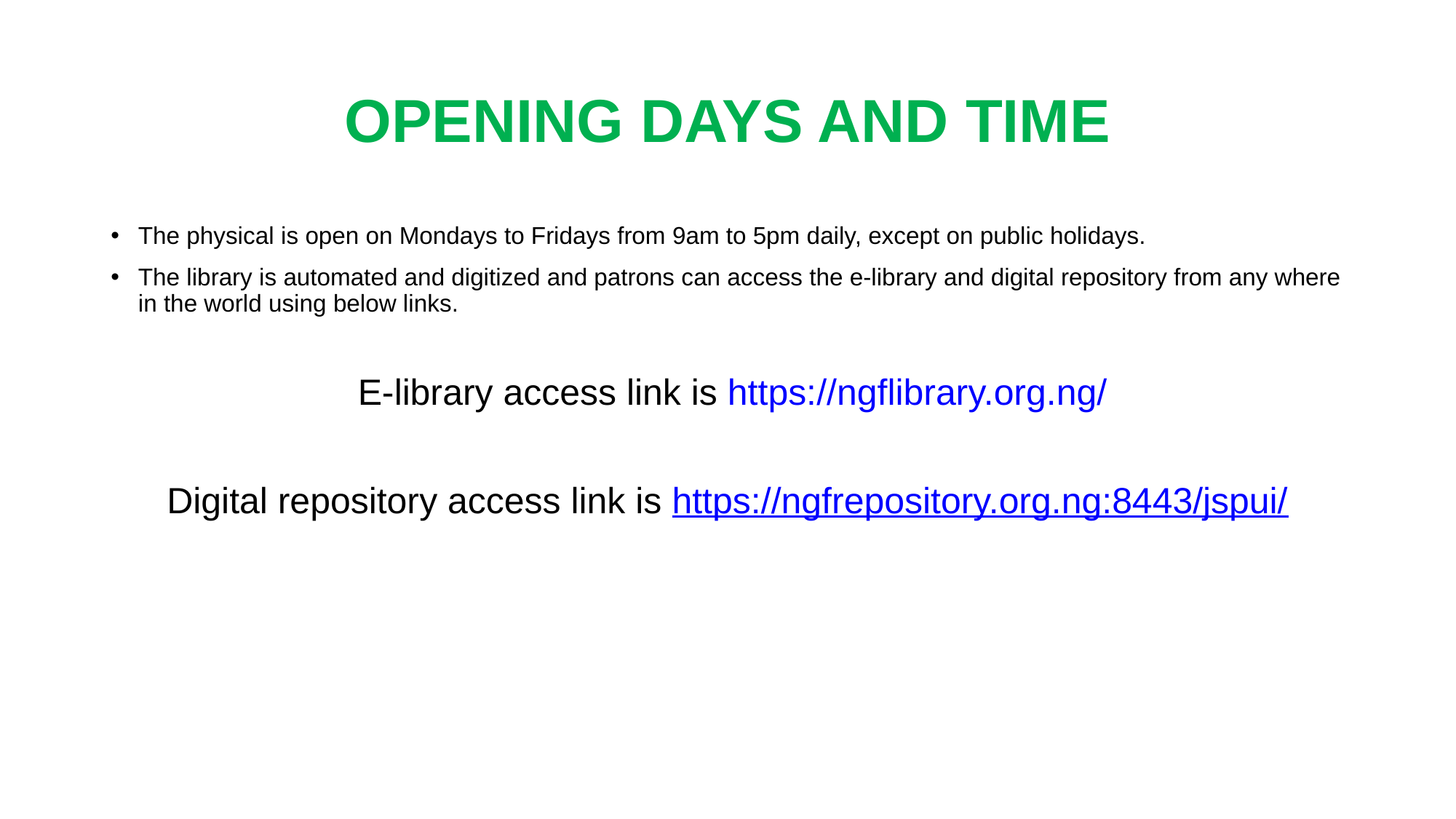

# OPENING DAYS AND TIME
The physical is open on Mondays to Fridays from 9am to 5pm daily, except on public holidays.
The library is automated and digitized and patrons can access the e-library and digital repository from any where in the world using below links.

 E-library access link is https://ngflibrary.org.ng/

Digital repository access link is https://ngfrepository.org.ng:8443/jspui/